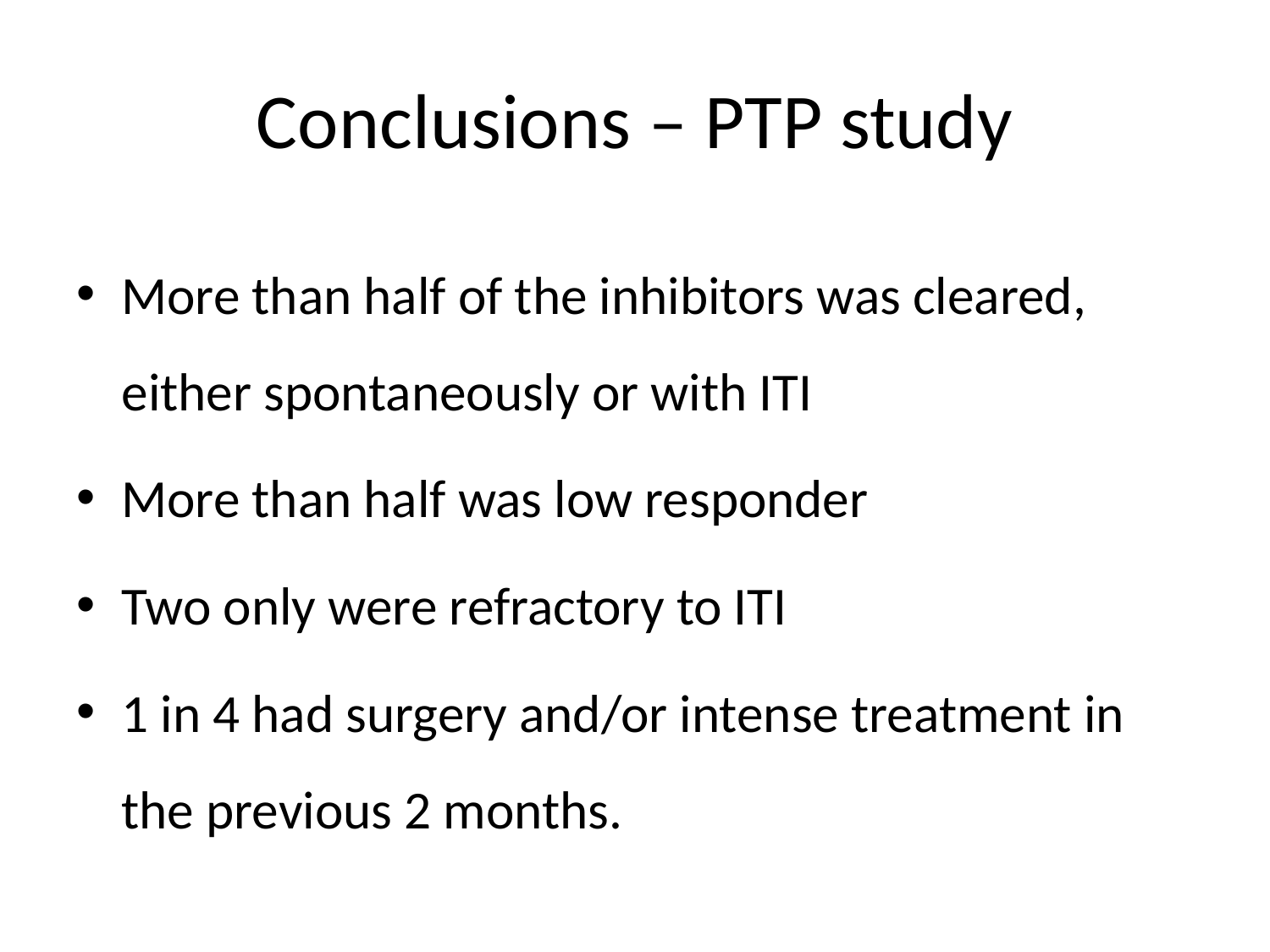

# Conclusions – PTP study
More than half of the inhibitors was cleared, either spontaneously or with ITI
More than half was low responder
Two only were refractory to ITI
1 in 4 had surgery and/or intense treatment in the previous 2 months.